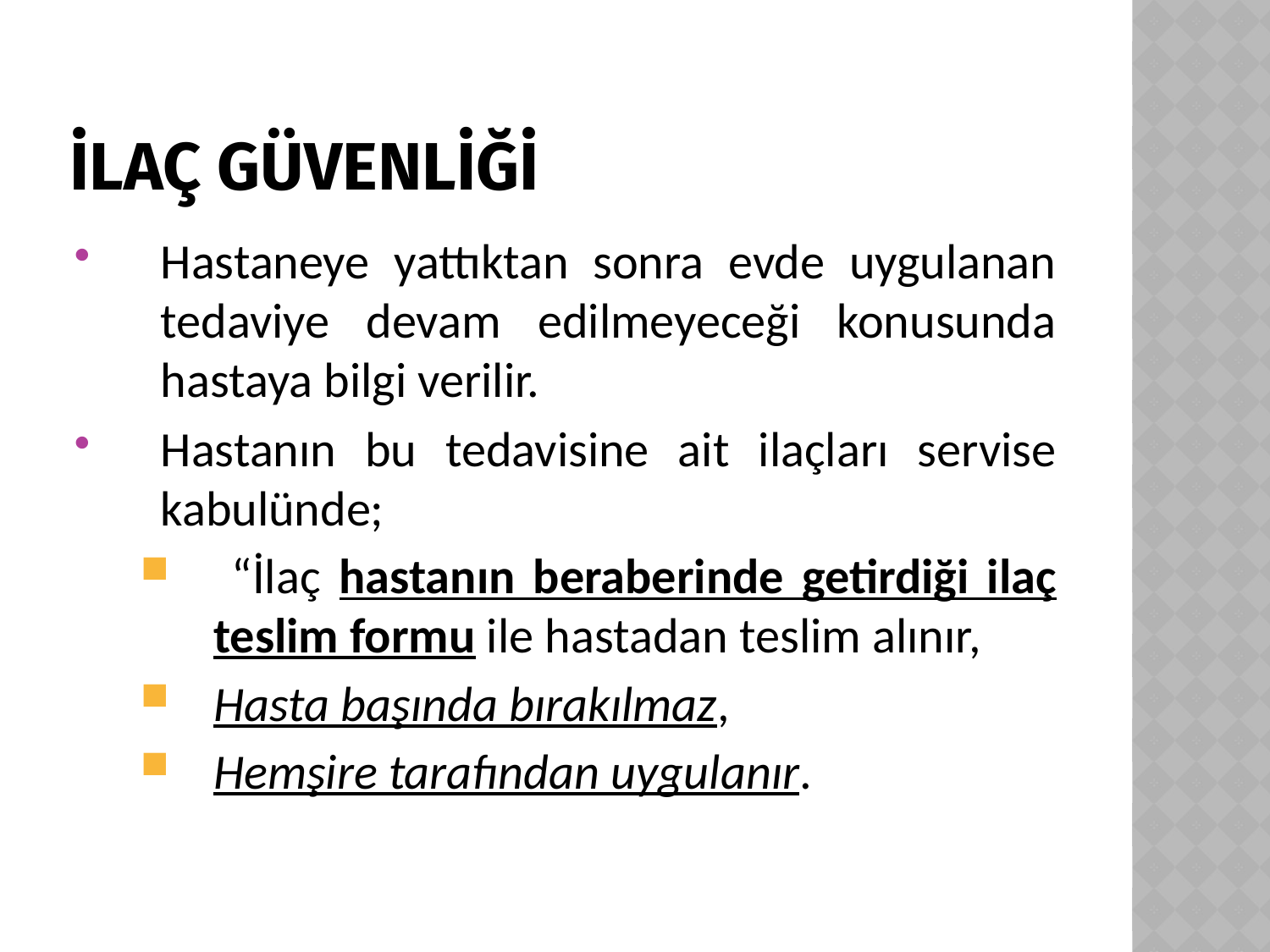

# İLAÇ GÜVENLİĞİ
Hastaneye yattıktan sonra evde uygulanan tedaviye devam edilmeyeceği konusunda hastaya bilgi verilir.
Hastanın bu tedavisine ait ilaçları servise kabulünde;
 “İlaç hastanın beraberinde getirdiği ilaç teslim formu ile hastadan teslim alınır,
Hasta başında bırakılmaz,
Hemşire tarafından uygulanır.